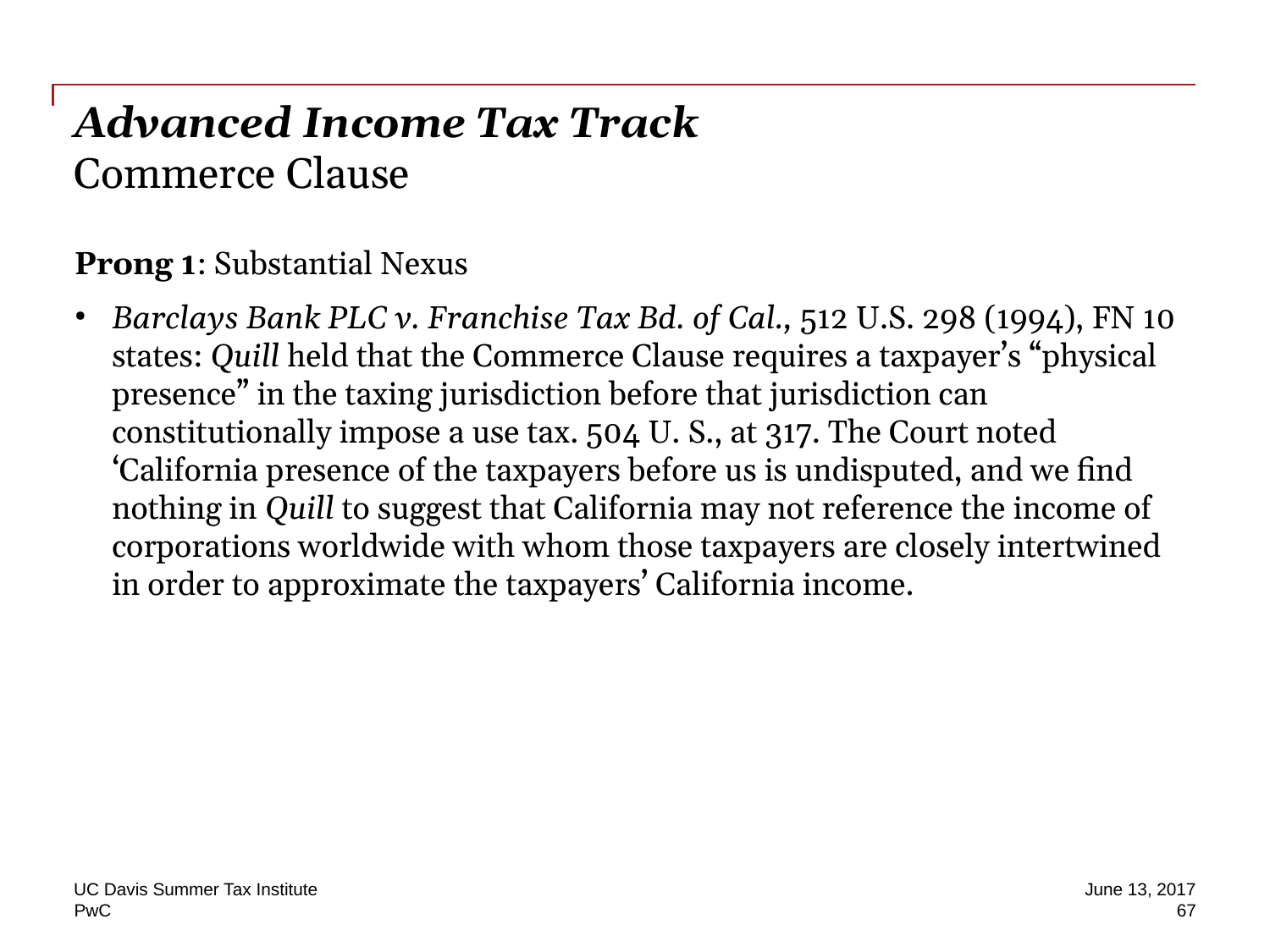

# Advanced Income Tax Track Commerce Clause
Prong 1: Substantial Nexus
Barclays Bank PLC v. Franchise Tax Bd. of Cal., 512 U.S. 298 (1994), FN 10 states: Quill held that the Commerce Clause requires a taxpayer’s “physical presence” in the taxing jurisdiction before that jurisdiction can constitutionally impose a use tax. 504 U. S., at 317. The Court noted ‘California presence of the taxpayers before us is undisputed, and we find nothing in Quill to suggest that California may not reference the income of corporations worldwide with whom those taxpayers are closely intertwined in order to approximate the taxpayers’ California income.
UC Davis Summer Tax Institute
June 13, 2017
67